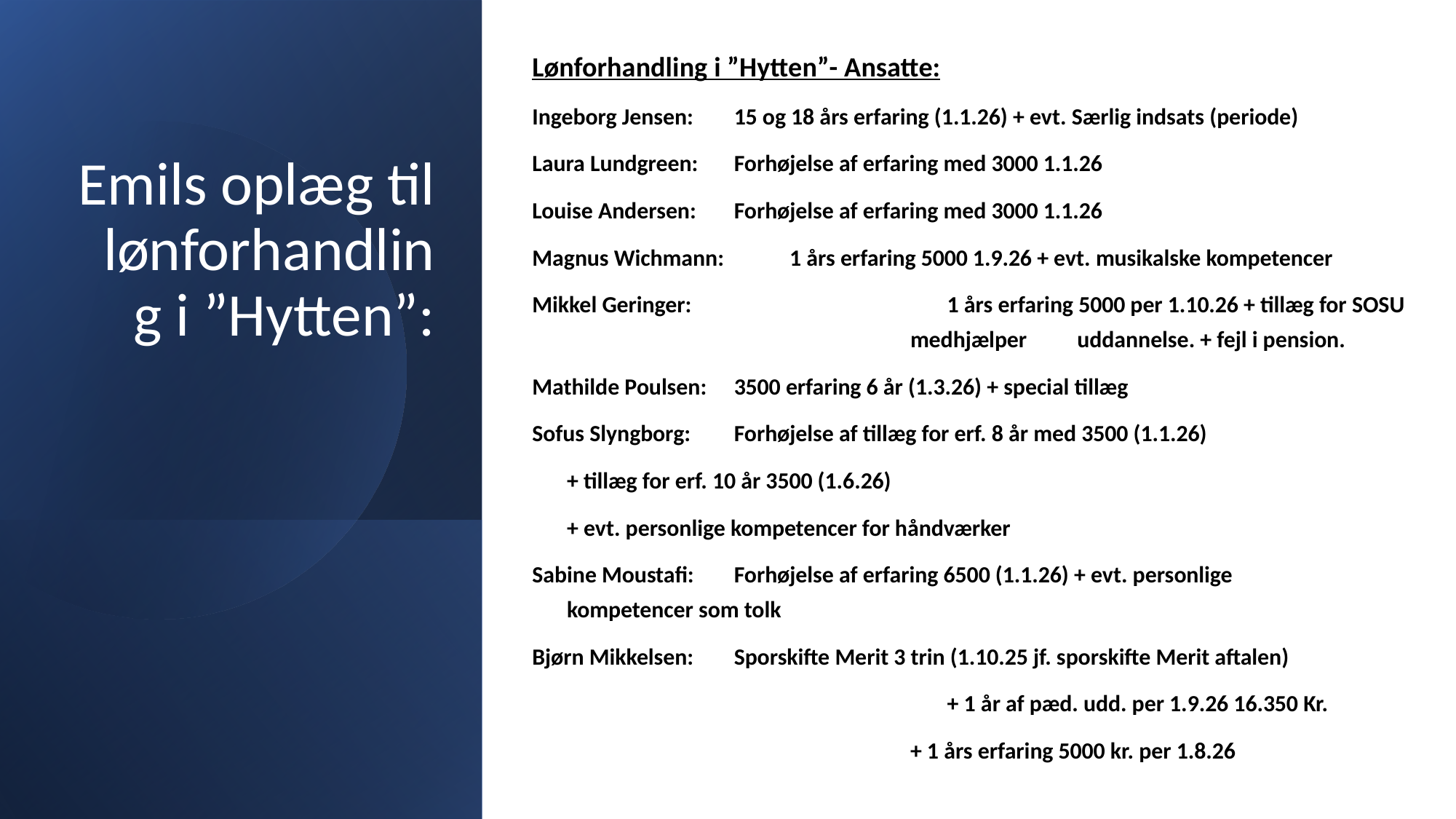

Lønforhandling i ”Hytten”- Ansatte:
Ingeborg Jensen:		15 og 18 års erfaring (1.1.26) + evt. Særlig indsats (periode)
Laura Lundgreen:		Forhøjelse af erfaring med 3000 1.1.26
Louise Andersen:		Forhøjelse af erfaring med 3000 1.1.26
Magnus Wichmann:  		1 års erfaring 5000 1.9.26 + evt. musikalske kompetencer
Mikkel Geringer:                            	       1 års erfaring 5000 per 1.10.26 + tillæg for SOSU medhjælper 	uddannelse. + fejl i pension.
Mathilde Poulsen:		3500 erfaring 6 år (1.3.26) + special tillæg
Sofus Slyngborg:		Forhøjelse af tillæg for erf. 8 år med 3500 (1.1.26)
				+ tillæg for erf. 10 år 3500 (1.6.26)
				+ evt. personlige kompetencer for håndværker
Sabine Moustafi:		Forhøjelse af erfaring 6500 (1.1.26) + evt. personlige 					kompetencer som tolk
Bjørn Mikkelsen:		Sporskifte Merit 3 trin (1.10.25 jf. sporskifte Merit aftalen)
	       + 1 år af pæd. udd. per 1.9.26 16.350 Kr.
		+ 1 års erfaring 5000 kr. per 1.8.26

# Emils oplæg til lønforhandling i ”Hytten”: